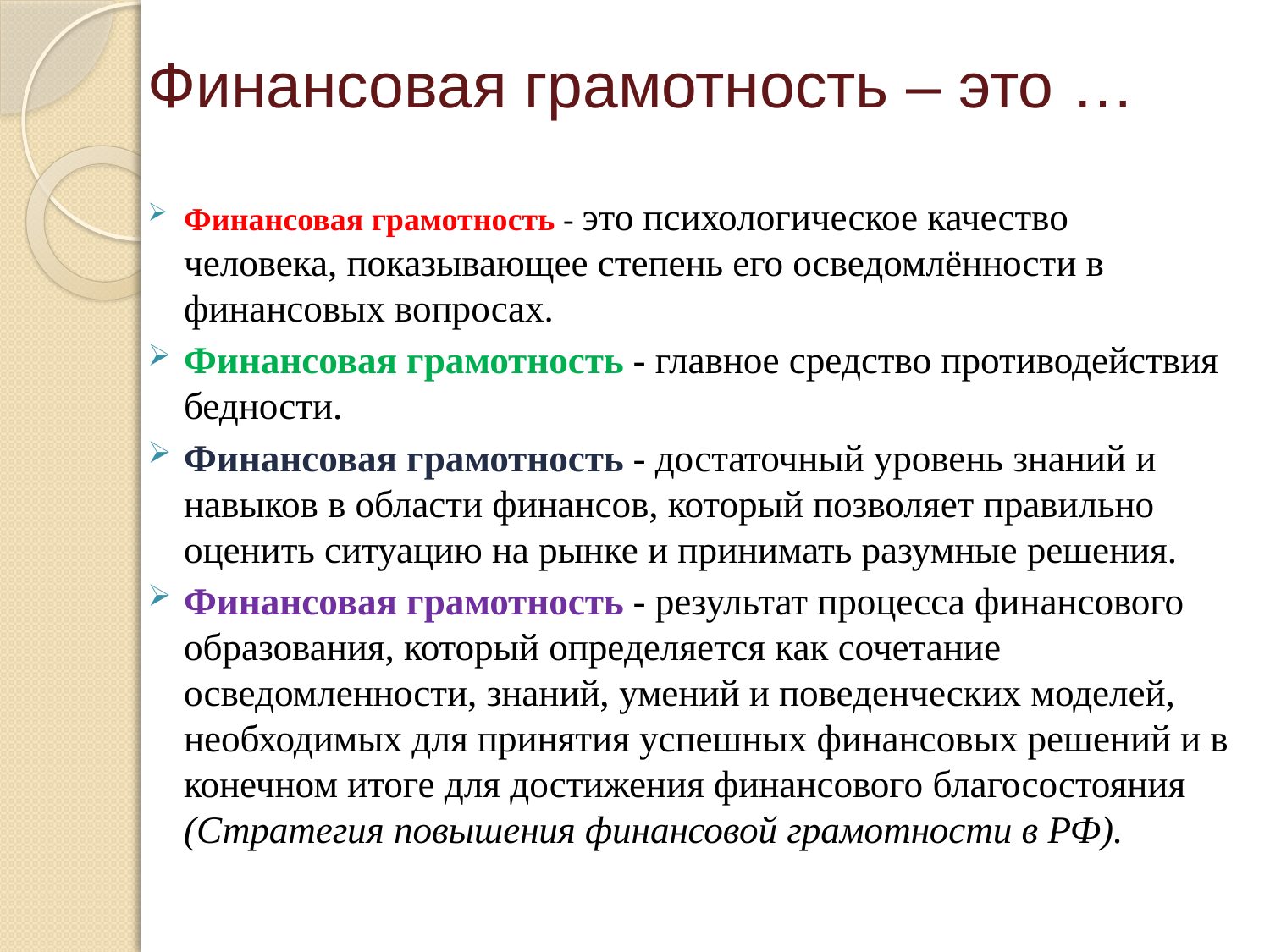

# Финансовая грамотность – это …
Финансовая грамотность - это психологическое качество человека, показывающее степень его осведомлённости в финансовых вопросах.
Финансовая грамотность - главное средство противодействия бедности.
Финансовая грамотность - достаточный уровень знаний и навыков в области финансов, который позволяет правильно оценить ситуацию на рынке и принимать разумные решения.
Финансовая грамотность - результат процесса финансового образования, который определяется как сочетание осведомленности, знаний, умений и поведенческих моделей, необходимых для принятия успешных финансовых решений и в конечном итоге для достижения финансового благосостояния (Стратегия повышения финансовой грамотности в РФ).